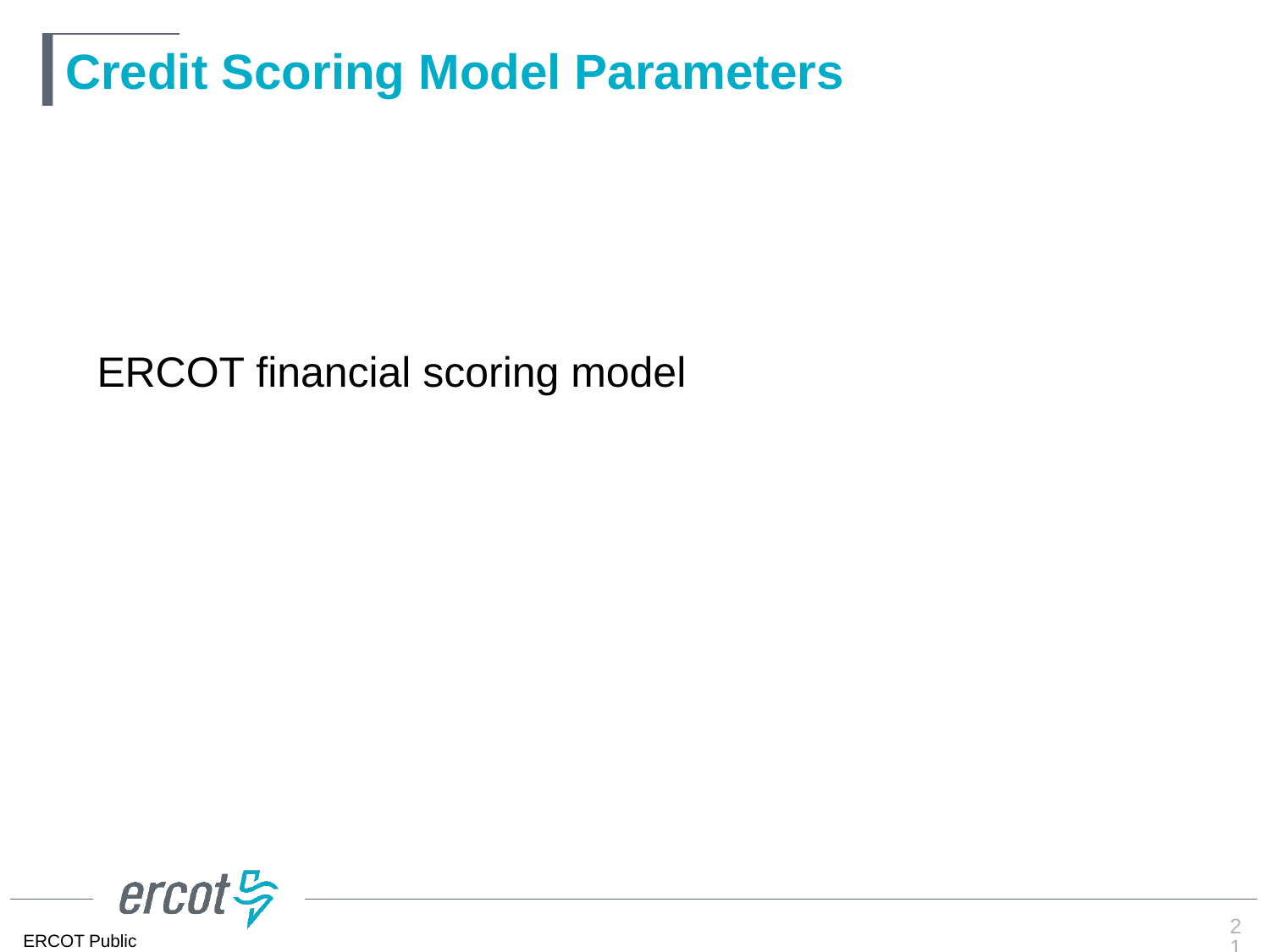

# Credit Scoring Model Parameters
ERCOT financial scoring model
21